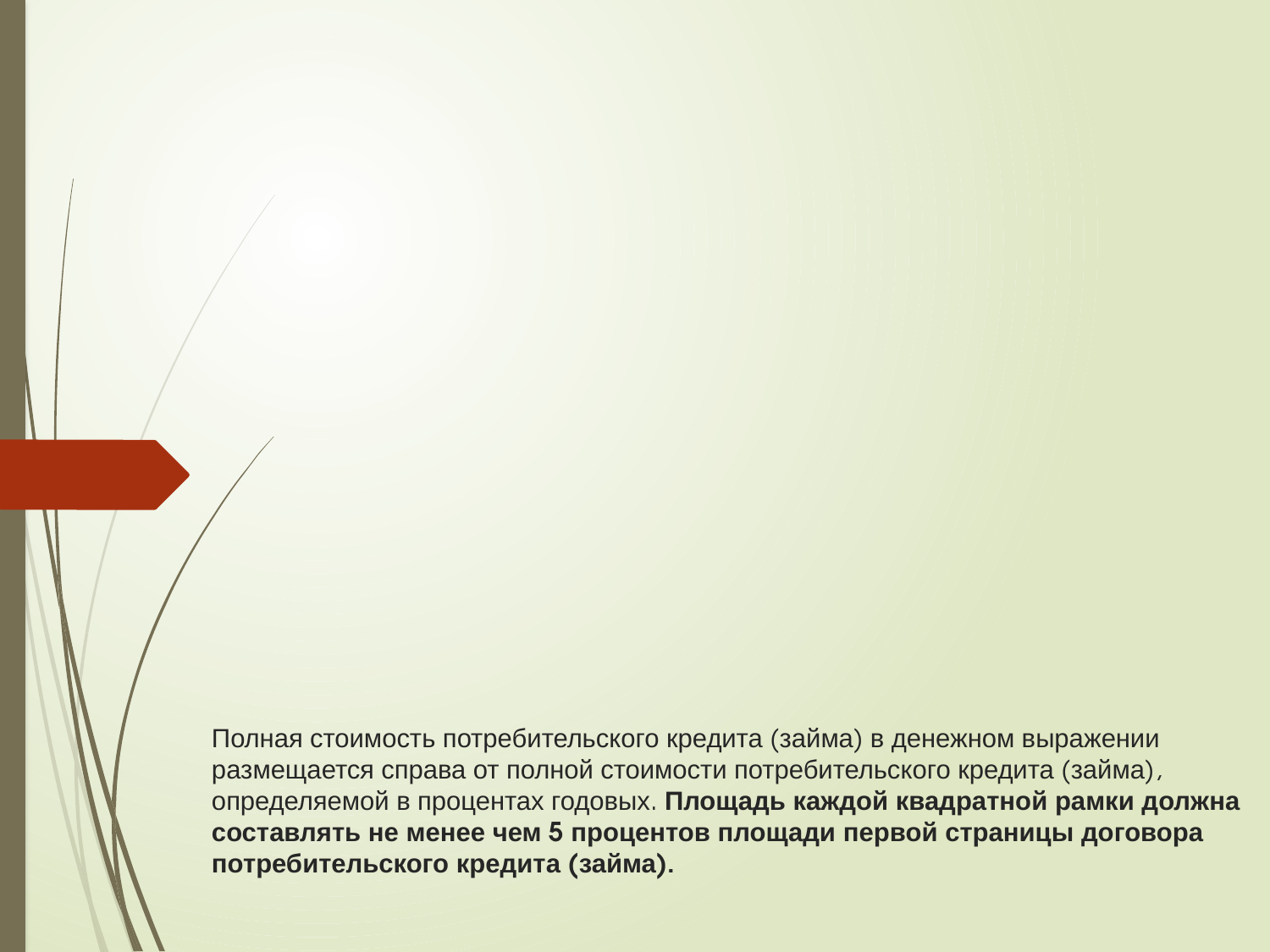

# Полная стоимость потребительского кредита (займа) в денежном выражении размещается справа от полной стоимости потребительского кредита (займа), определяемой в процентах годовых. Площадь каждой квадратной рамки должна составлять не менее чем 5 процентов площади первой страницы договора потребительского кредита (займа).